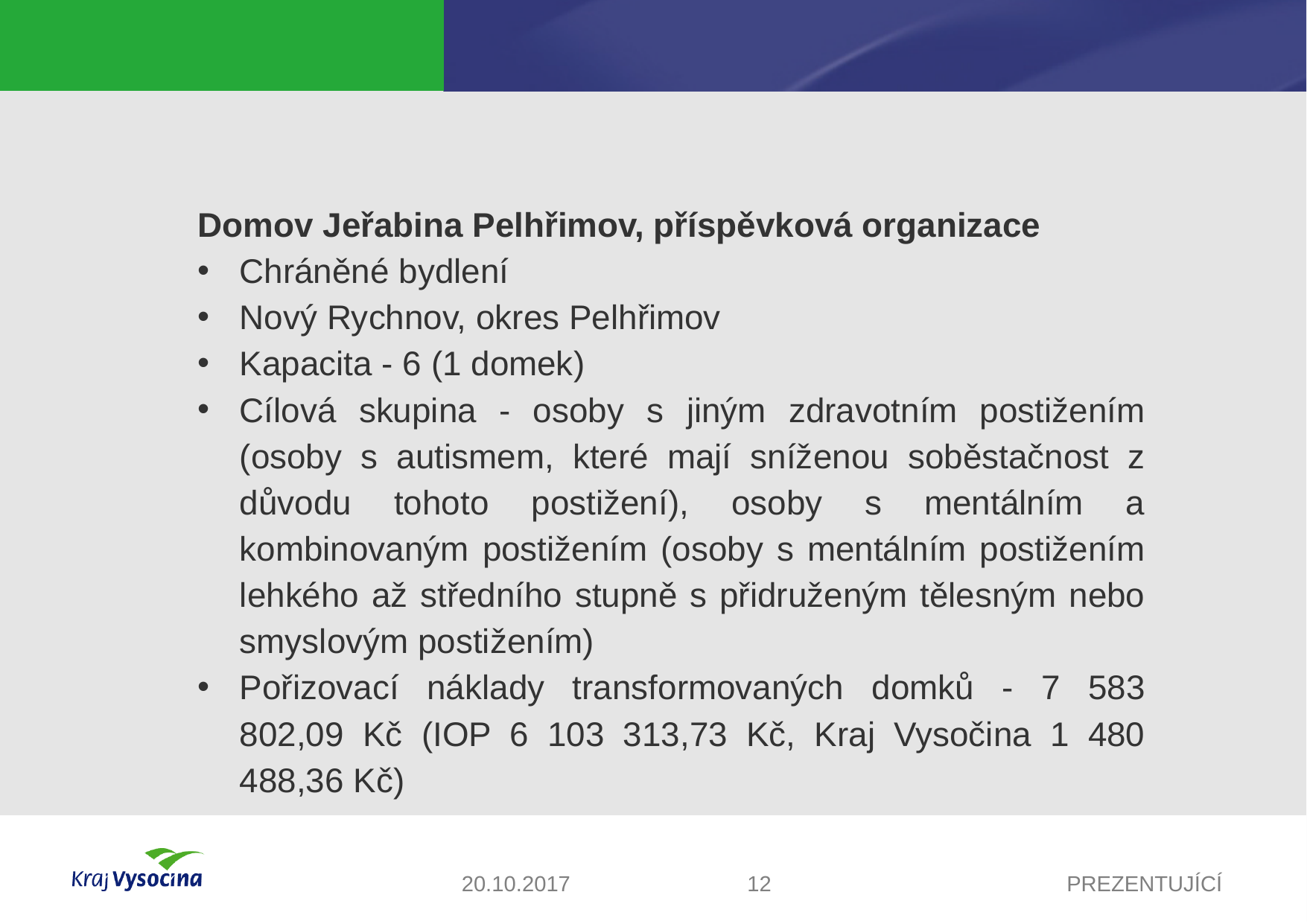

#
Domov Jeřabina Pelhřimov, příspěvková organizace
Chráněné bydlení
Nový Rychnov, okres Pelhřimov
Kapacita - 6 (1 domek)
Cílová skupina - osoby s jiným zdravotním postižením (osoby s autismem, které mají sníženou soběstačnost z důvodu tohoto postižení), osoby s mentálním a kombinovaným postižením (osoby s mentálním postižením lehkého až středního stupně s přidruženým tělesným nebo smyslovým postižením)
Pořizovací náklady transformovaných domků - 7 583 802,09 Kč (IOP 6 103 313,73 Kč, Kraj Vysočina 1 480 488,36 Kč)

20.10.2017
12